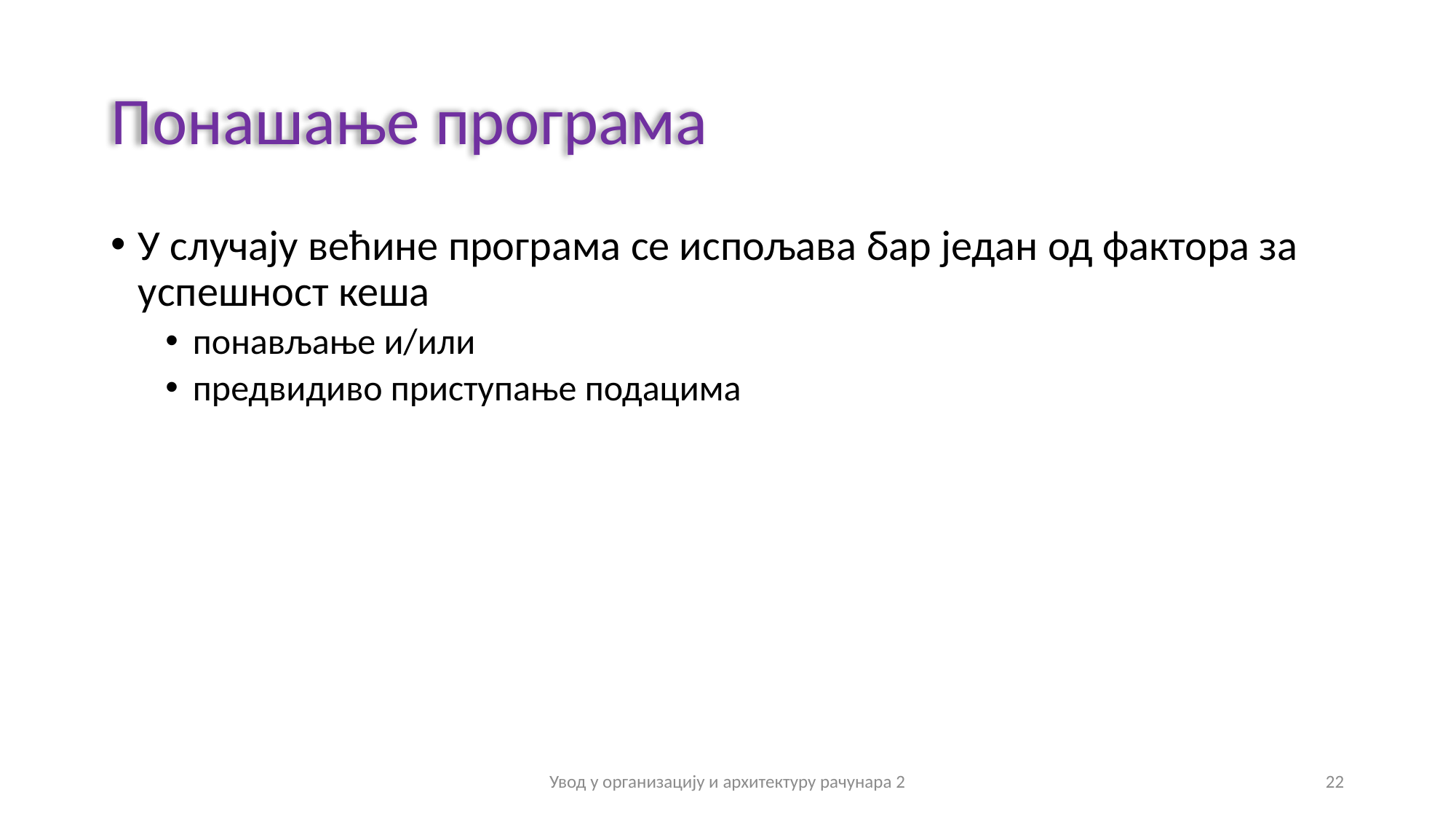

# Понашање програма
У случају већине програма се испољава бар један од фактора за успешност кеша
понављање и/или
предвидиво приступање подацима
Увод у организацију и архитектуру рачунара 2
22